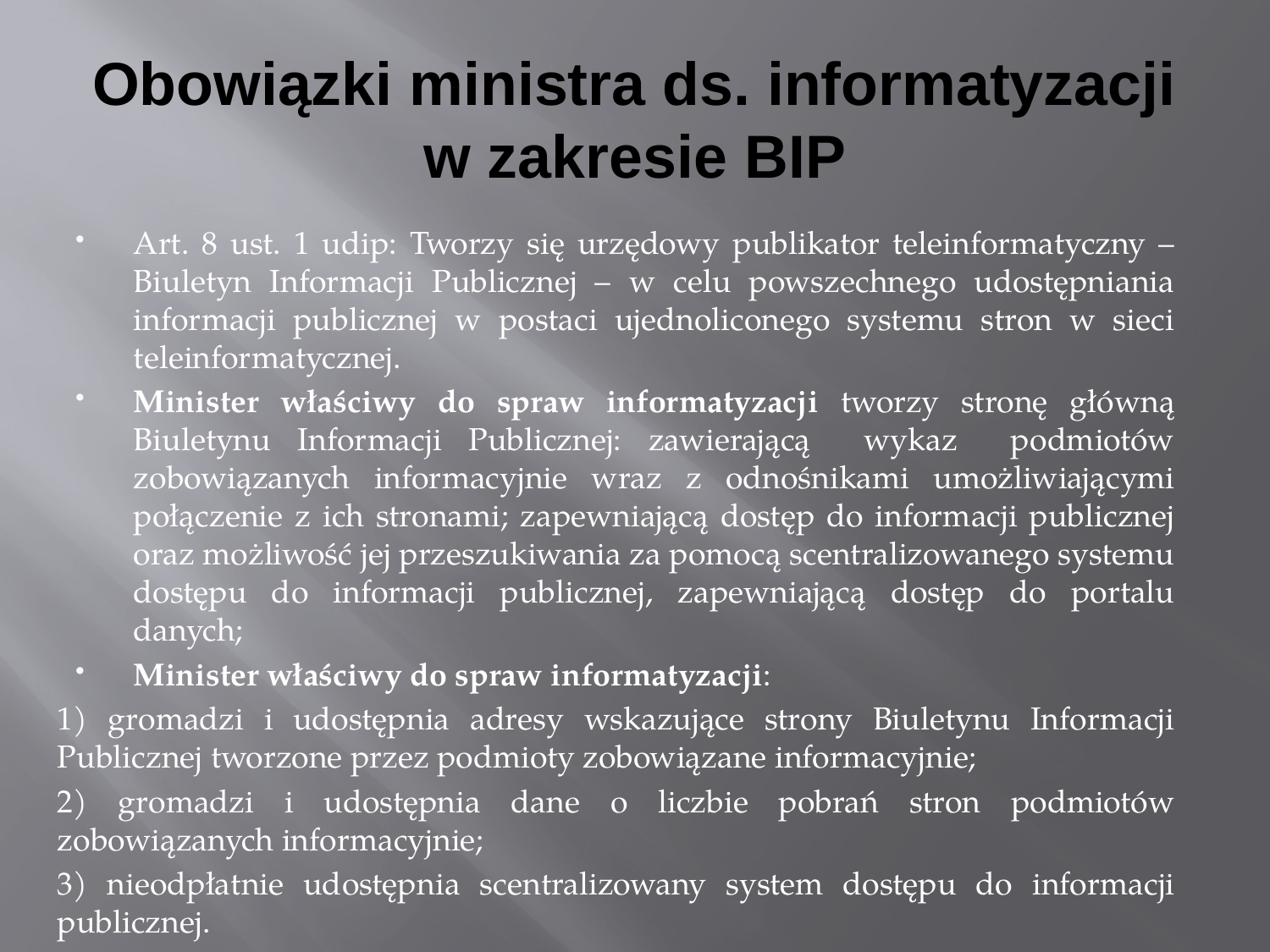

# Obowiązki ministra ds. informatyzacji w zakresie BIP
Art. 8 ust. 1 udip: Tworzy się urzędowy publikator teleinformatyczny – Biuletyn Informacji Publicznej – w celu powszechnego udostępniania informacji publicznej w postaci ujednoliconego systemu stron w sieci teleinformatycznej.
Minister  właściwy  do  spraw  informatyzacji  tworzy  stronę  główną Biuletynu Informacji Publicznej: zawierającą  wykaz  podmiotów zobowiązanych informacyjnie wraz z odnośnikami umożliwiającymi połączenie z ich stronami; zapewniającą dostęp do informacji publicznej oraz możliwość jej przeszukiwania za pomocą scentralizowanego systemu dostępu do informacji publicznej, zapewniającą dostęp do portalu danych;
Minister właściwy do spraw informatyzacji:
1) gromadzi i udostępnia adresy wskazujące strony Biuletynu Informacji Publicznej tworzone przez podmioty zobowiązane informacyjnie;
2) gromadzi i udostępnia dane o liczbie pobrań stron podmiotów zobowiązanych informacyjnie;
3) nieodpłatnie udostępnia scentralizowany system dostępu do informacji publicznej.